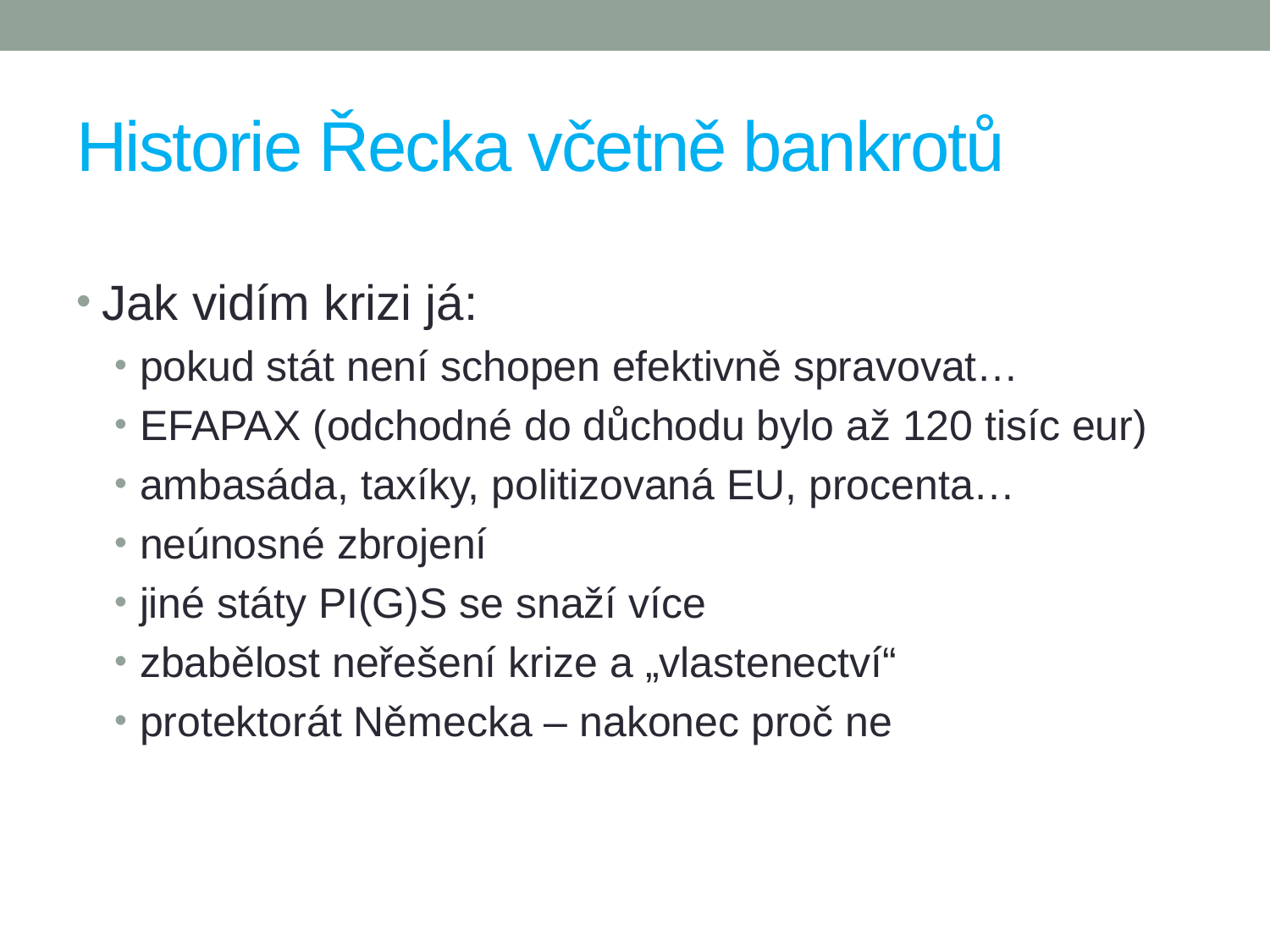

# Historie Řecka včetně bankrotů

Jak vidím krizi já:
pokud stát není schopen efektivně spravovat…
EFAPAX (odchodné do důchodu bylo až 120 tisíc eur)
ambasáda, taxíky, politizovaná EU, procenta…
neúnosné zbrojení
jiné státy PI(G)S se snaží více
zbabělost neřešení krize a „vlastenectví“
protektorát Německa – nakonec proč ne